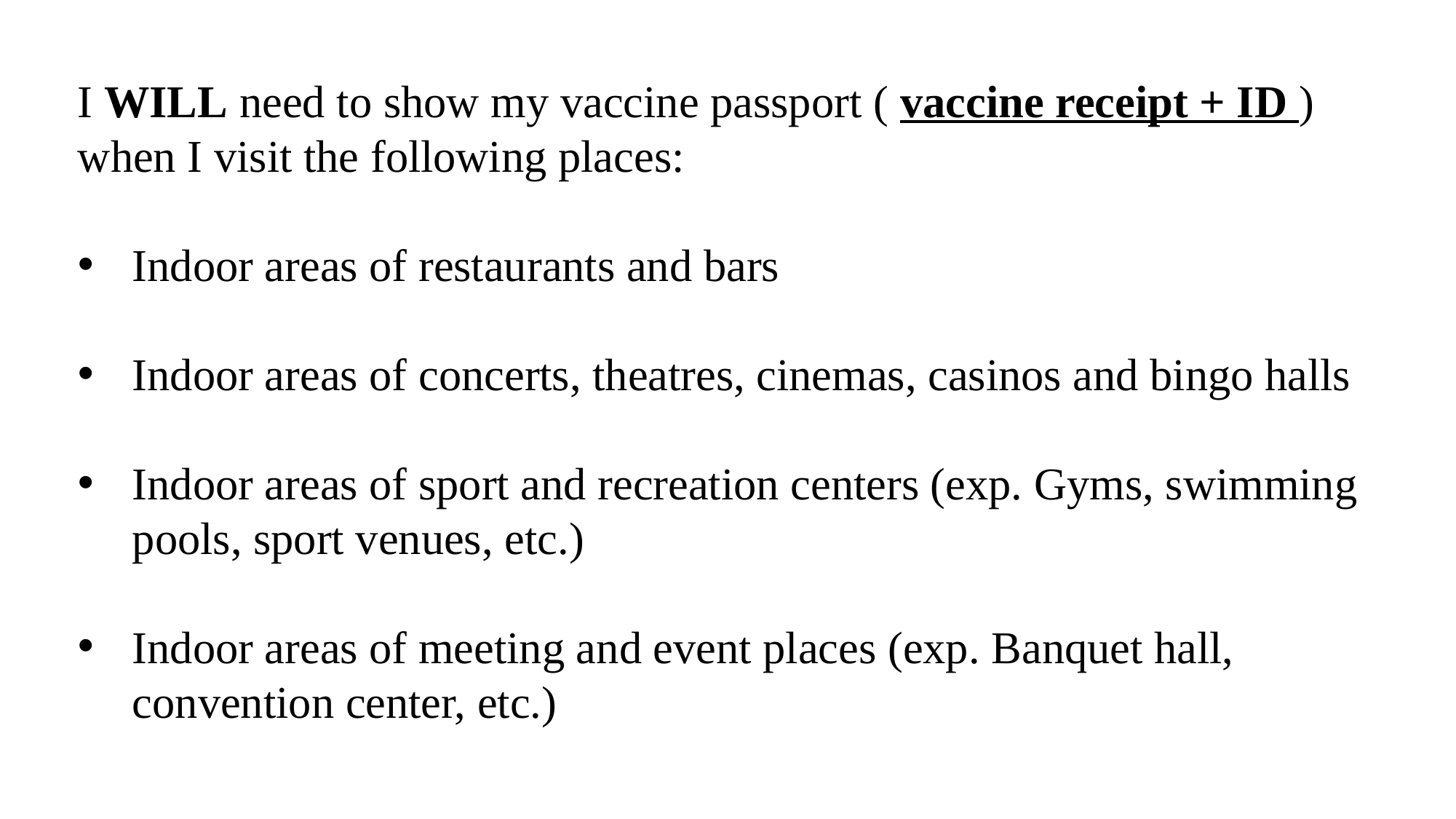

I WILL need to show my vaccine passport ( vaccine receipt + ID ) when I visit the following places:

Indoor areas of restaurants and bars

Indoor areas of concerts, theatres, cinemas, casinos and bingo halls

Indoor areas of sport and recreation centers (exp. Gyms, swimming pools, sport venues, etc.)

Indoor areas of meeting and event places (exp. Banquet hall, convention center, etc.)